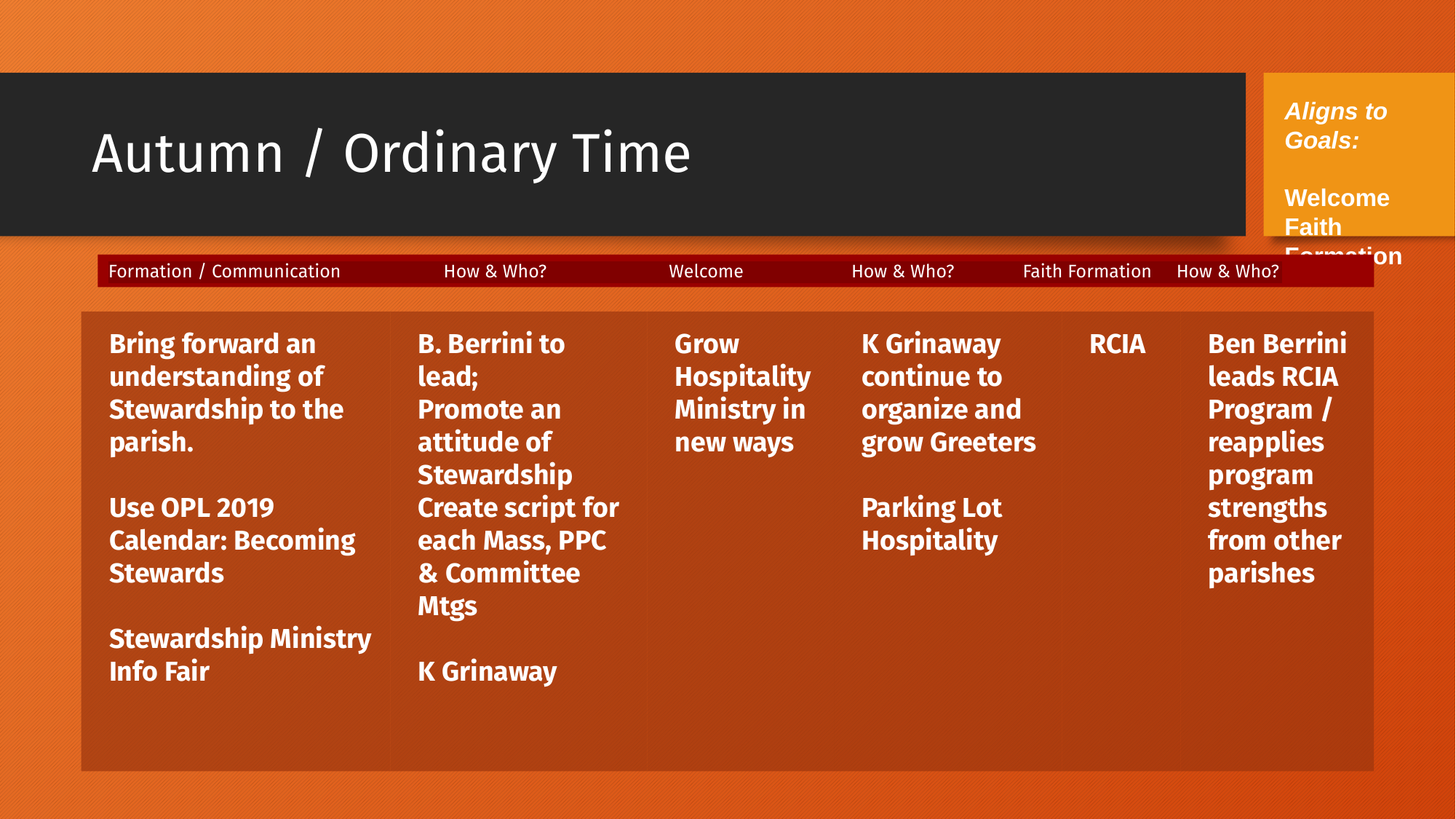

# Autumn / Ordinary Time
Aligns to Goals:

Welcome
Faith Formation
Formation / Communication                     How & Who?                         Welcome                      How & Who?              Faith Formation     How & Who?
| Bring forward an understanding of Stewardship to the parish.   Use OPL 2019 Calendar: Becoming Stewards   Stewardship Ministry Info Fair | B. Berrini to lead; Promote an attitude of Stewardship Create script for each Mass, PPC & Committee Mtgs   K Grinaway | Grow Hospitality Ministry in new ways | K Grinaway continue to organize and grow Greeters   Parking Lot Hospitality | RCIA | Ben Berrini leads RCIA Program / reapplies program strengths from other parishes |
| --- | --- | --- | --- | --- | --- |